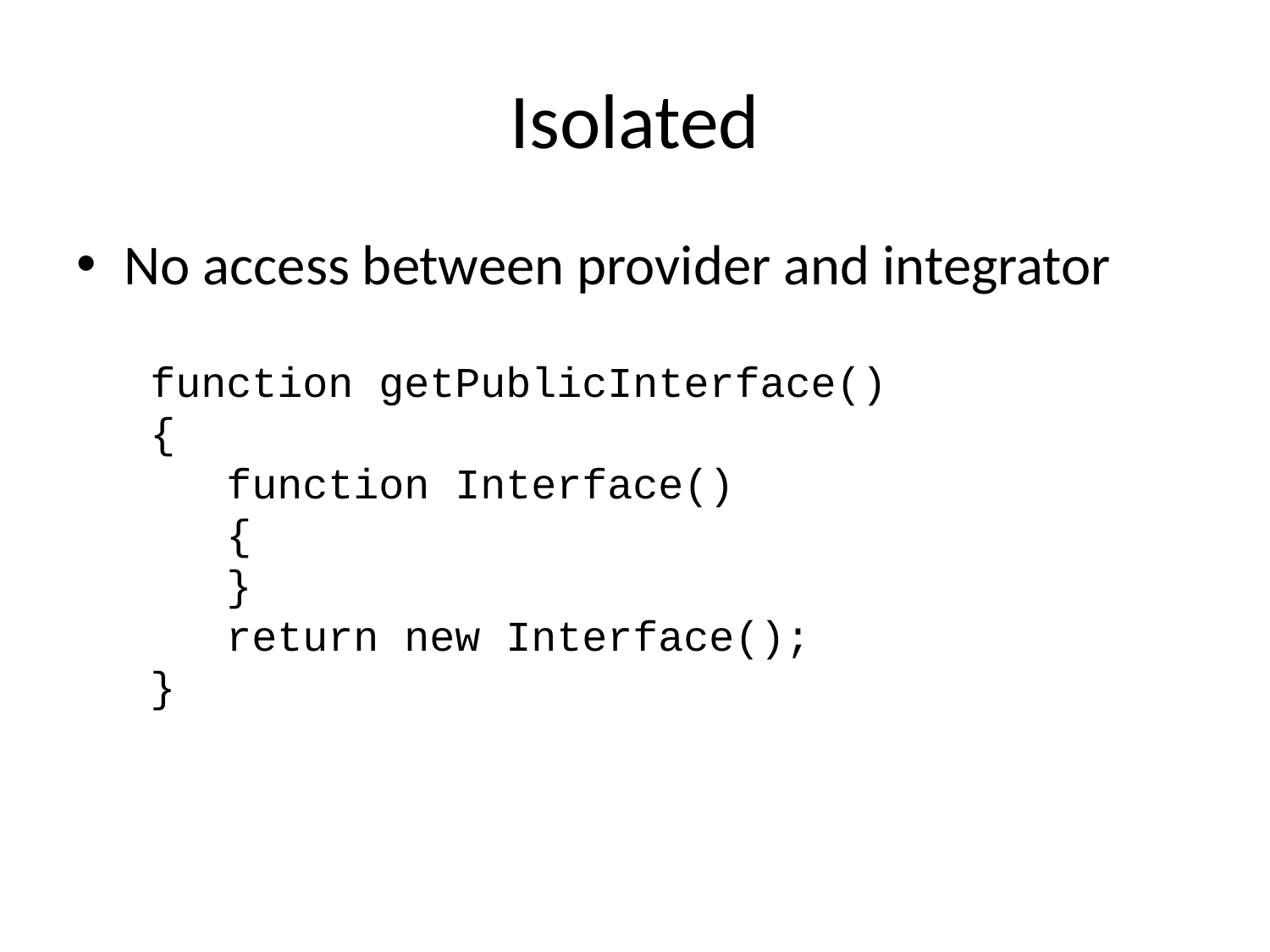

# Isolated
No access between provider and integrator
function getPublicInterface() {
   function Interface()
   {
   }
   return new Interface();
}